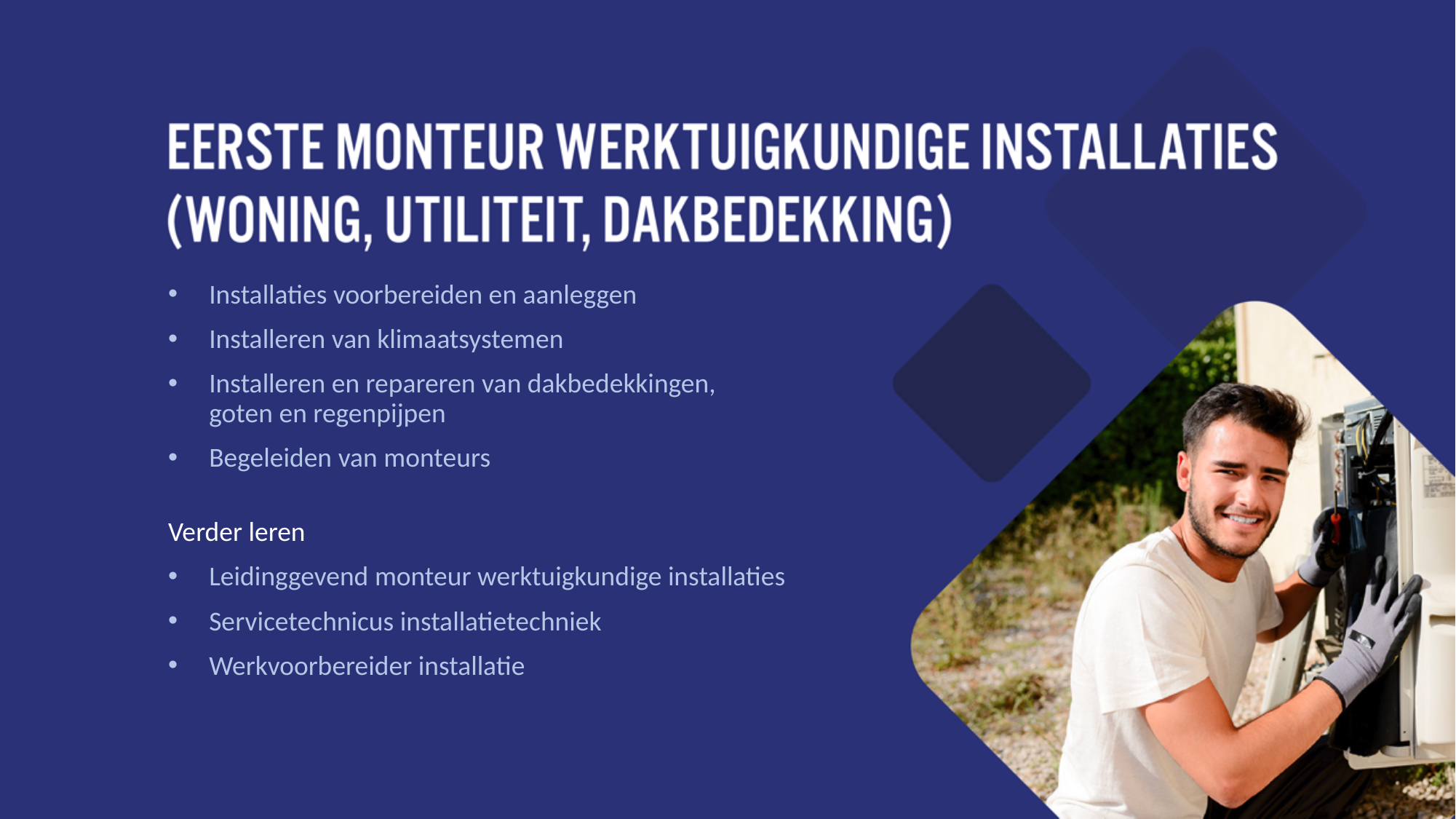

Installaties voorbereiden en aanleggen
Installeren van klimaatsystemen
Installeren en repareren van dakbedekkingen,
goten en regenpijpen
Begeleiden van monteurs
Verder leren
Leidinggevend monteur werktuigkundige installaties
Servicetechnicus installatietechniek
Werkvoorbereider installatie